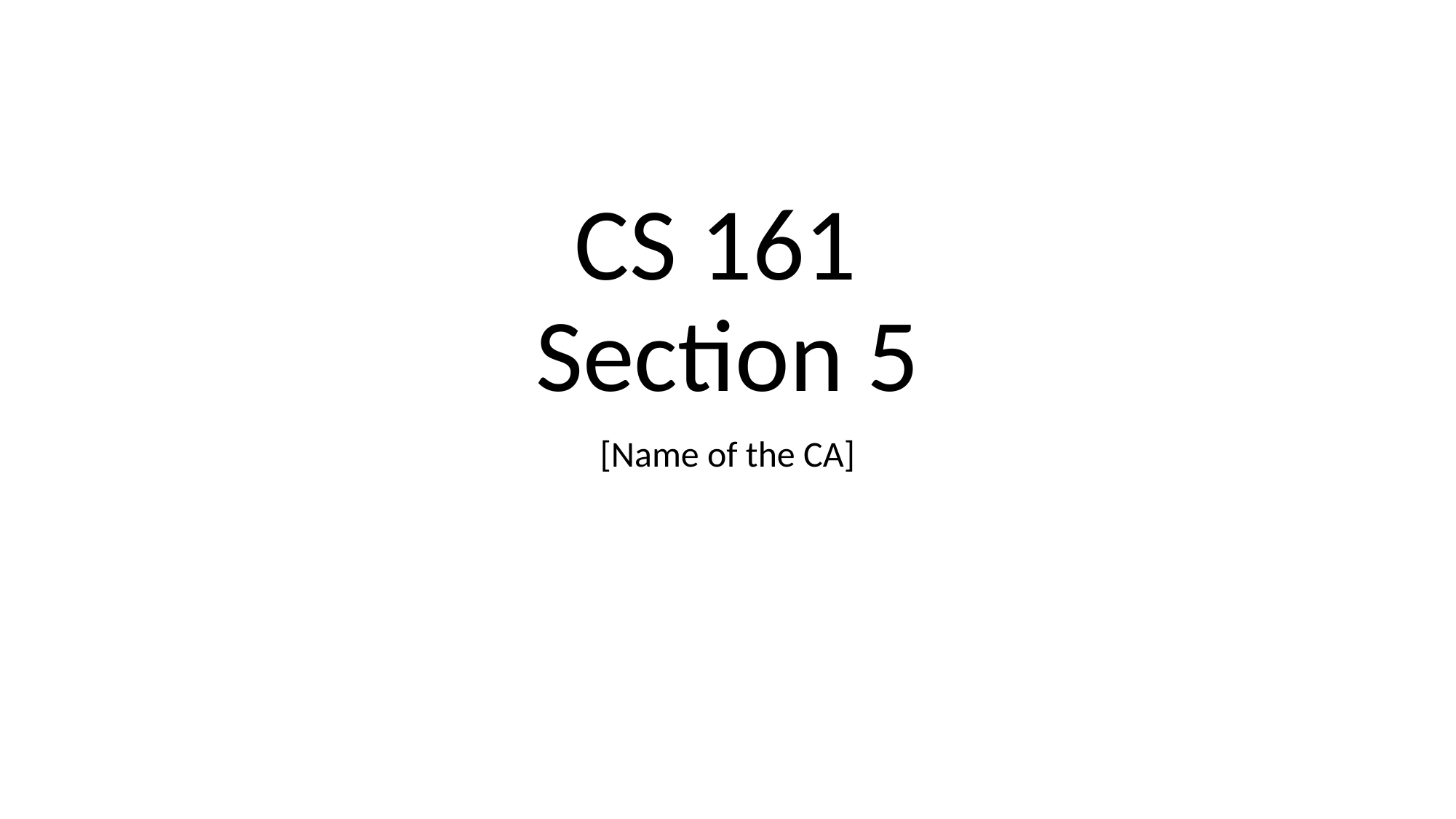

# CS 161
Section 5
[Name of the CA]